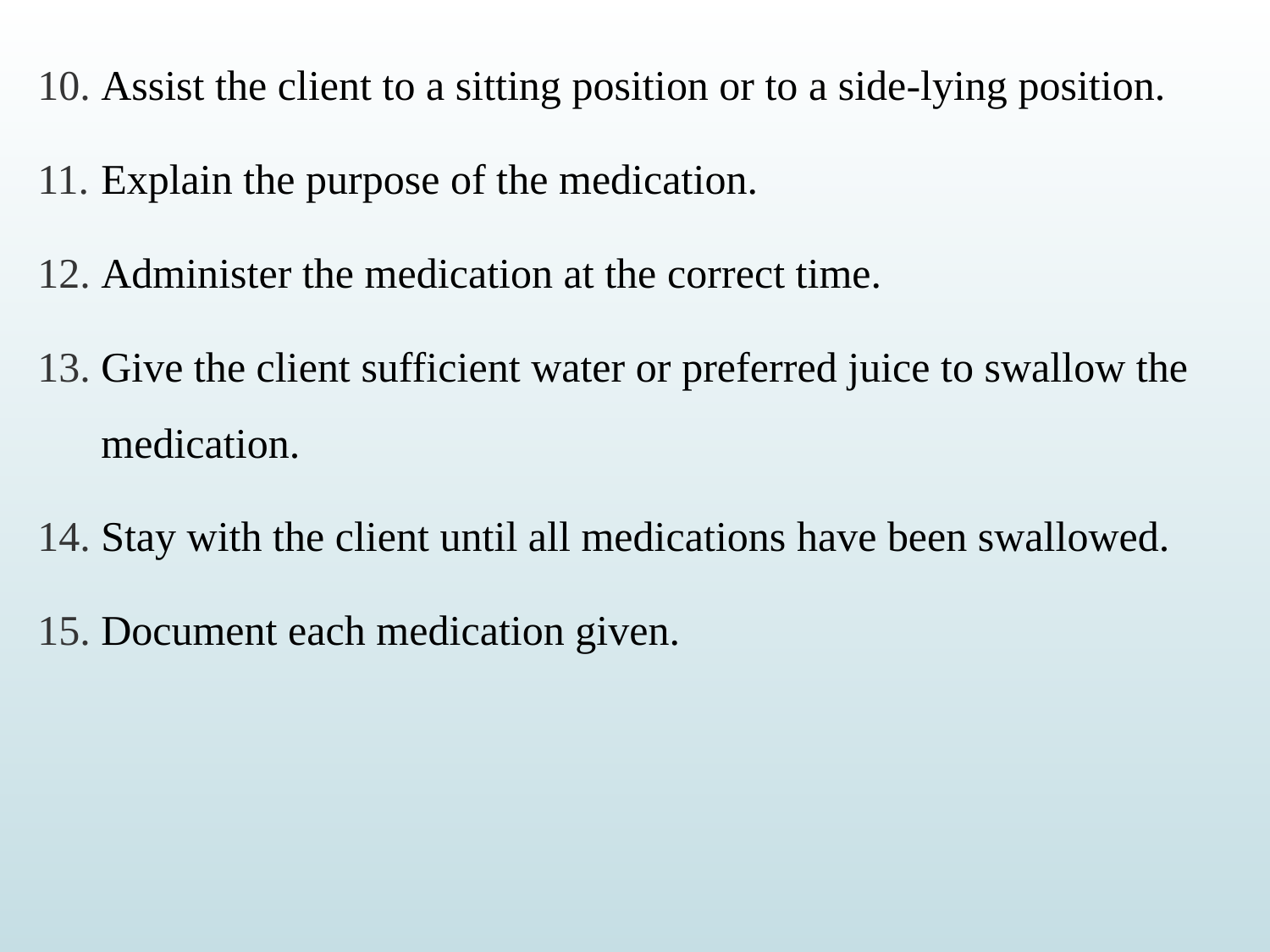

Assist the client to a sitting position or to a side-lying position.
Explain the purpose of the medication.
Administer the medication at the correct time.
Give the client sufficient water or preferred juice to swallow the medication.
Stay with the client until all medications have been swallowed.
Document each medication given.